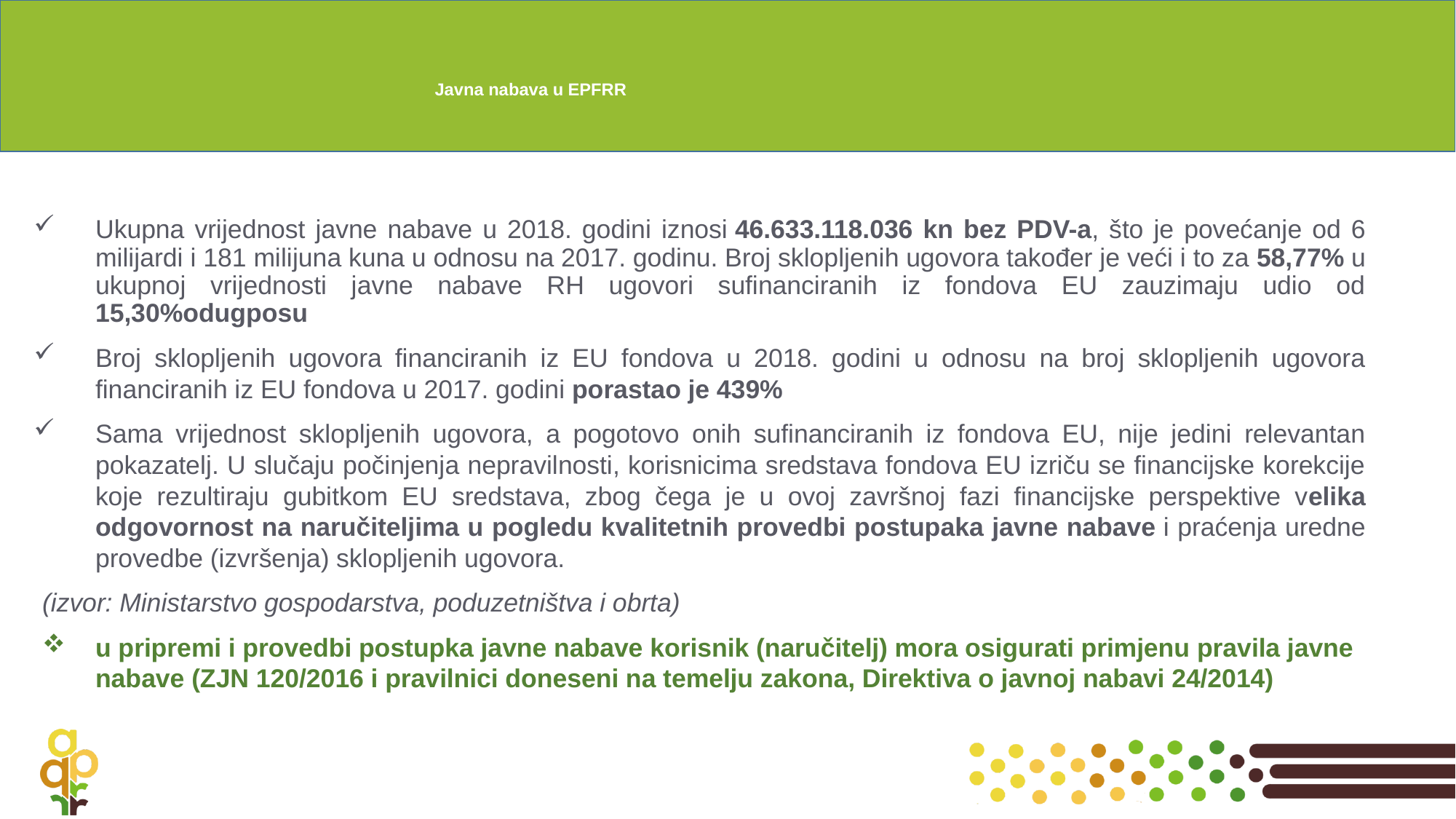

# Javna nabava u EPFRR

Ukupna vrijednost javne nabave u 2018. godini iznosi 46.633.118.036 kn bez PDV-a, što je povećanje od 6 milijardi i 181 milijuna kuna u odnosu na 2017. godinu. Broj sklopljenih ugovora također je veći i to za 58,77% u ukupnoj vrijednosti javne nabave RH ugovori sufinanciranih iz fondova EU zauzimaju udio od 15,30%odugposu
Broj sklopljenih ugovora financiranih iz EU fondova u 2018. godini u odnosu na broj sklopljenih ugovora financiranih iz EU fondova u 2017. godini porastao je 439%
Sama vrijednost sklopljenih ugovora, a pogotovo onih sufinanciranih iz fondova EU, nije jedini relevantan pokazatelj. U slučaju počinjenja nepravilnosti, korisnicima sredstava fondova EU izriču se financijske korekcije koje rezultiraju gubitkom EU sredstava, zbog čega je u ovoj završnoj fazi financijske perspektive velika odgovornost na naručiteljima u pogledu kvalitetnih provedbi postupaka javne nabave i praćenja uredne provedbe (izvršenja) sklopljenih ugovora.
(izvor: Ministarstvo gospodarstva, poduzetništva i obrta)
u pripremi i provedbi postupka javne nabave korisnik (naručitelj) mora osigurati primjenu pravila javne nabave (ZJN 120/2016 i pravilnici doneseni na temelju zakona, Direktiva o javnoj nabavi 24/2014)